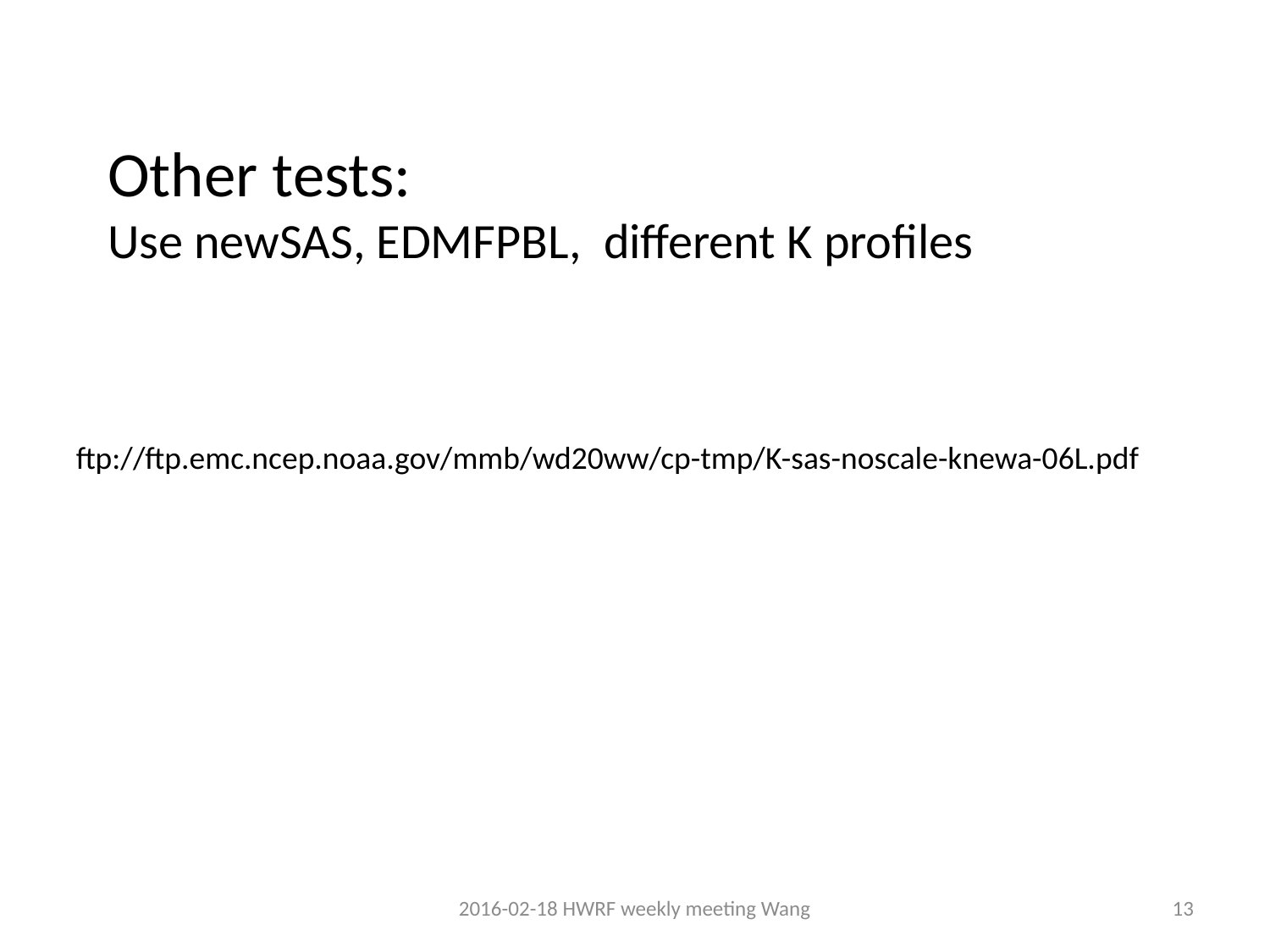

Other tests:
Use newSAS, EDMFPBL,  different K profiles
ftp://ftp.emc.ncep.noaa.gov/mmb/wd20ww/cp-tmp/K-sas-noscale-knewa-06L.pdf
2016-02-18 HWRF weekly meeting Wang
13